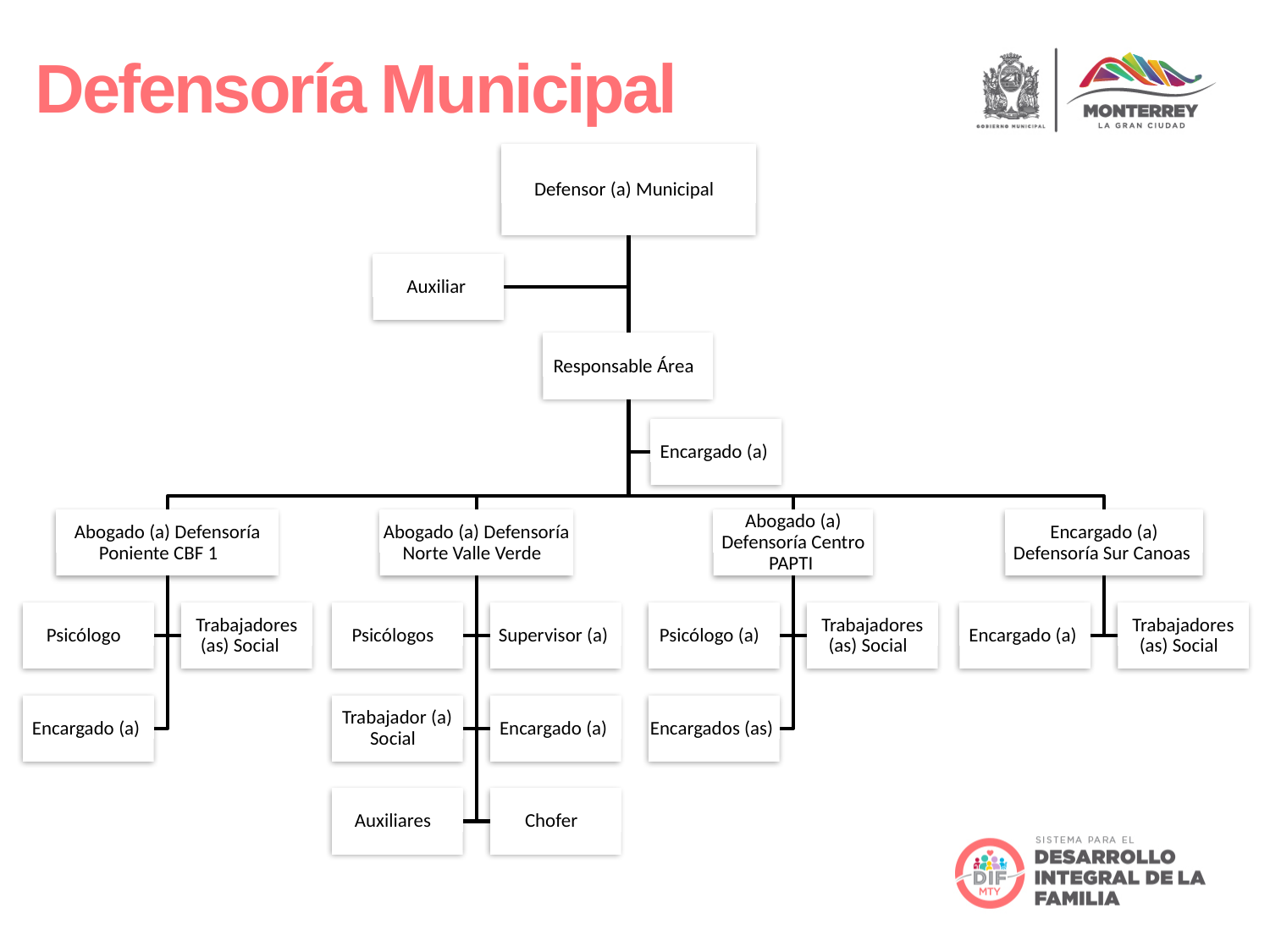

Defensoría Municipal
Defensor (a) Municipal
Abogado (a) Defensoría Poniente CBF 1
Psicólogo
Trabajadores (as) Social
Encargado (a)
Abogado (a) Defensoría Norte Valle Verde
Psicólogos
Supervisor (a)
Trabajador (a) Social
Encargado (a)
Auxiliares
Chofer
Abogado (a) Defensoría Centro PAPTI
Psicólogo (a)
Trabajadores (as) Social
Encargados (as)
Encargado (a) Defensoría Sur Canoas
Encargado (a)
Trabajadores (as) Social
Auxiliar
Encargado (a)

Responsable Área